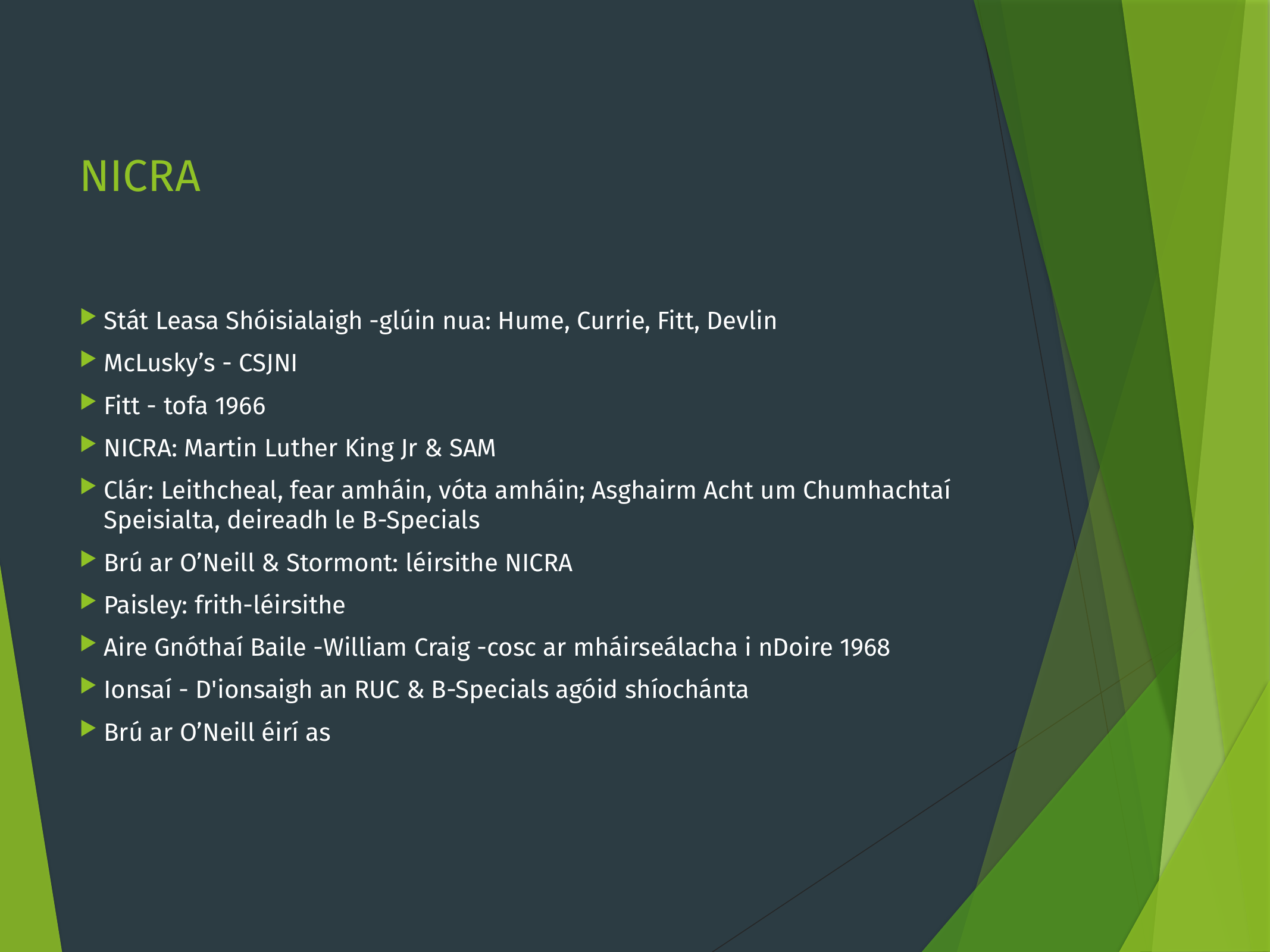

# NICRA
Stát Leasa Shóisialaigh -glúin nua: Hume, Currie, Fitt, Devlin
McLusky’s - CSJNI
Fitt - tofa 1966
NICRA: Martin Luther King Jr & SAM
Clár: Leithcheal, fear amháin, vóta amháin; Asghairm Acht um Chumhachtaí Speisialta, deireadh le B-Specials
Brú ar O’Neill & Stormont: léirsithe NICRA
Paisley: frith-léirsithe
Aire Gnóthaí Baile -William Craig -cosc ar mháirseálacha i nDoire 1968
Ionsaí - D'ionsaigh an RUC & B-Specials agóid shíochánta
Brú ar O’Neill éirí as